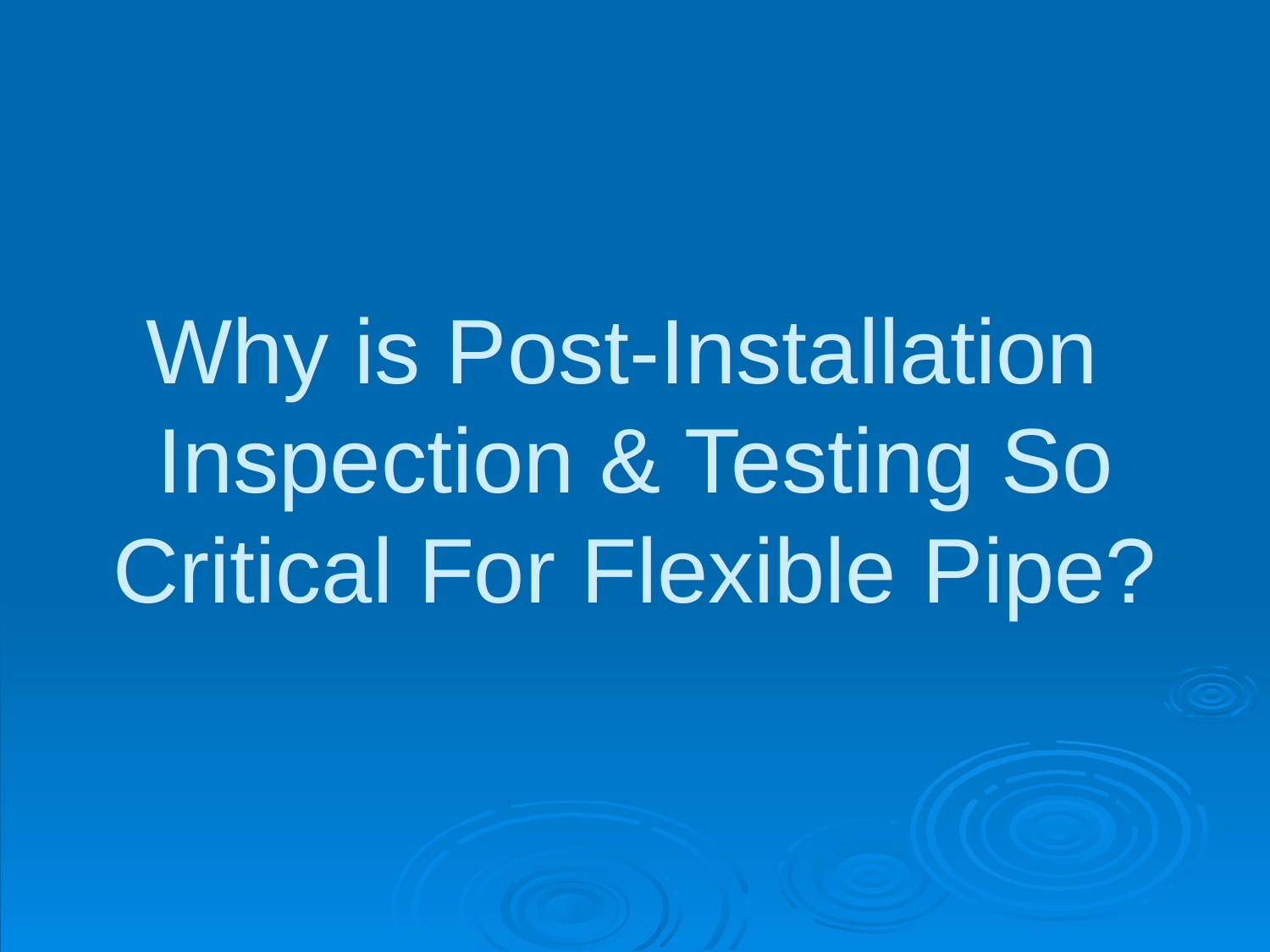

# Why is Post-Installation Inspection & Testing So Critical For Flexible Pipe?